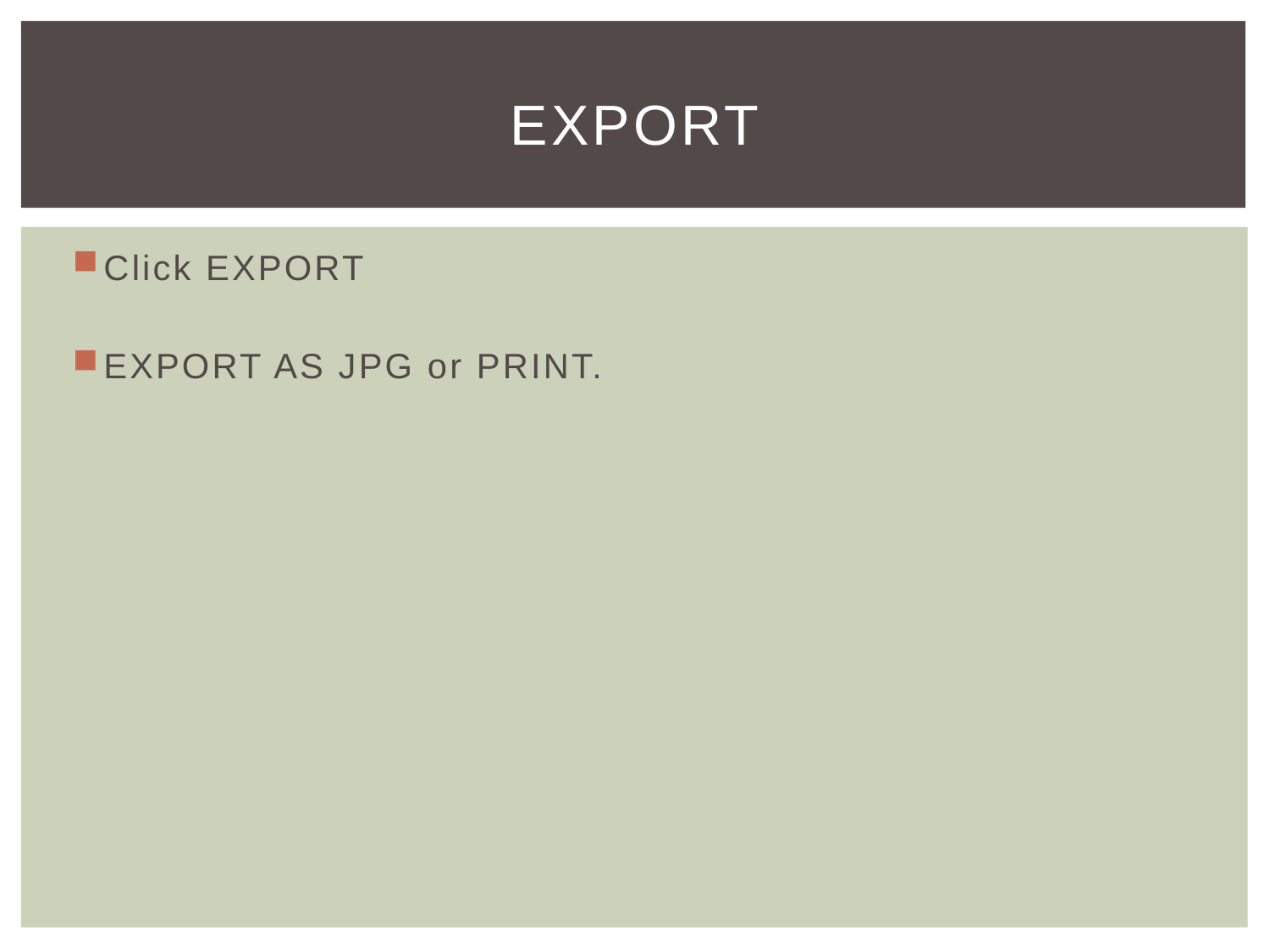

# EXPORT
Click EXPORT

EXPORT AS JPG or PRINT.